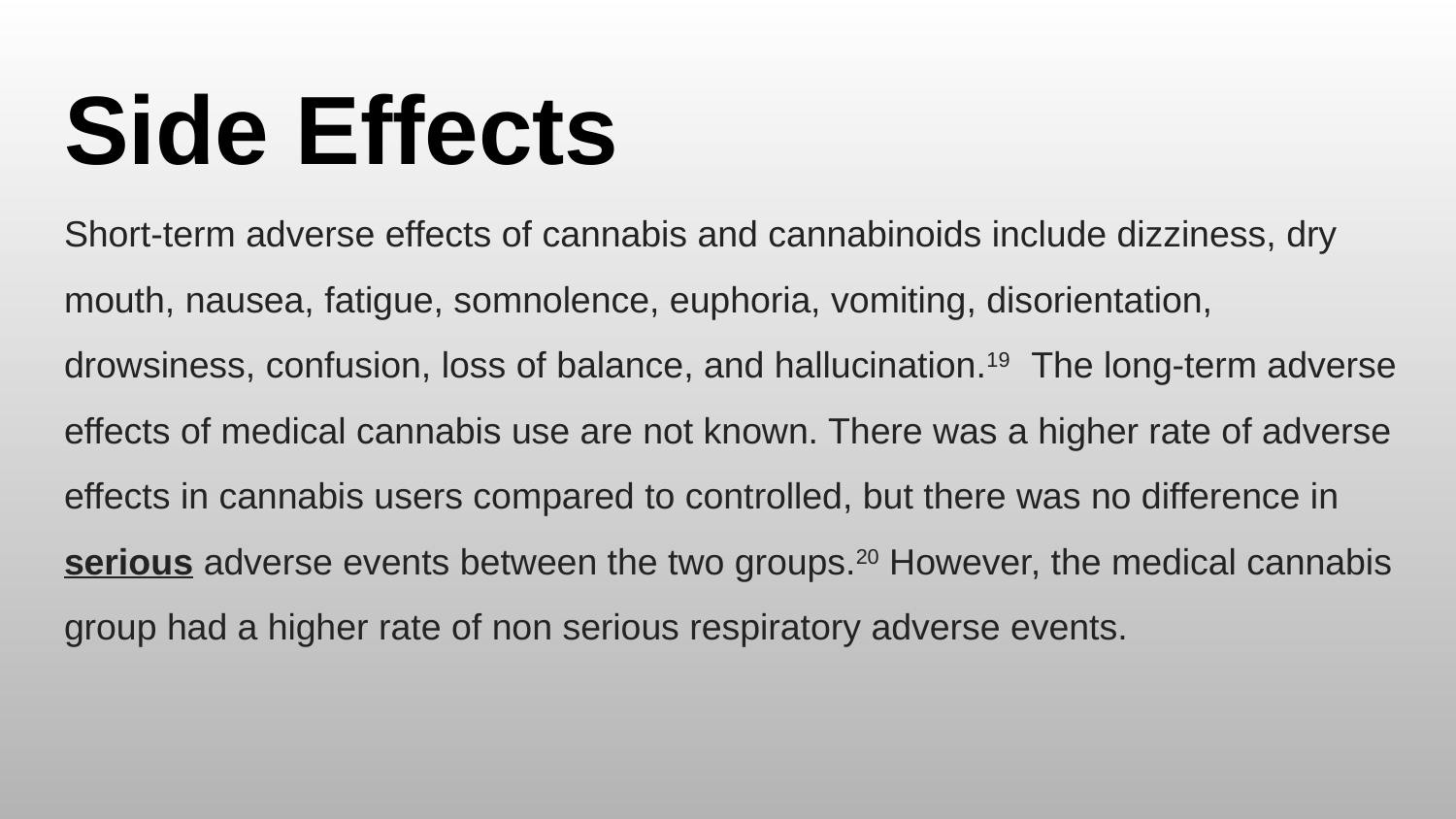

# Side Effects
Short-term adverse effects of cannabis and cannabinoids include dizziness, dry mouth, nausea, fatigue, somnolence, euphoria, vomiting, disorientation, drowsiness, confusion, loss of balance, and hallucination.19   The long-term adverse effects of medical cannabis use are not known. There was a higher rate of adverse effects in cannabis users compared to controlled, but there was no difference in serious adverse events between the two groups.20 However, the medical cannabis group had a higher rate of non serious respiratory adverse events.